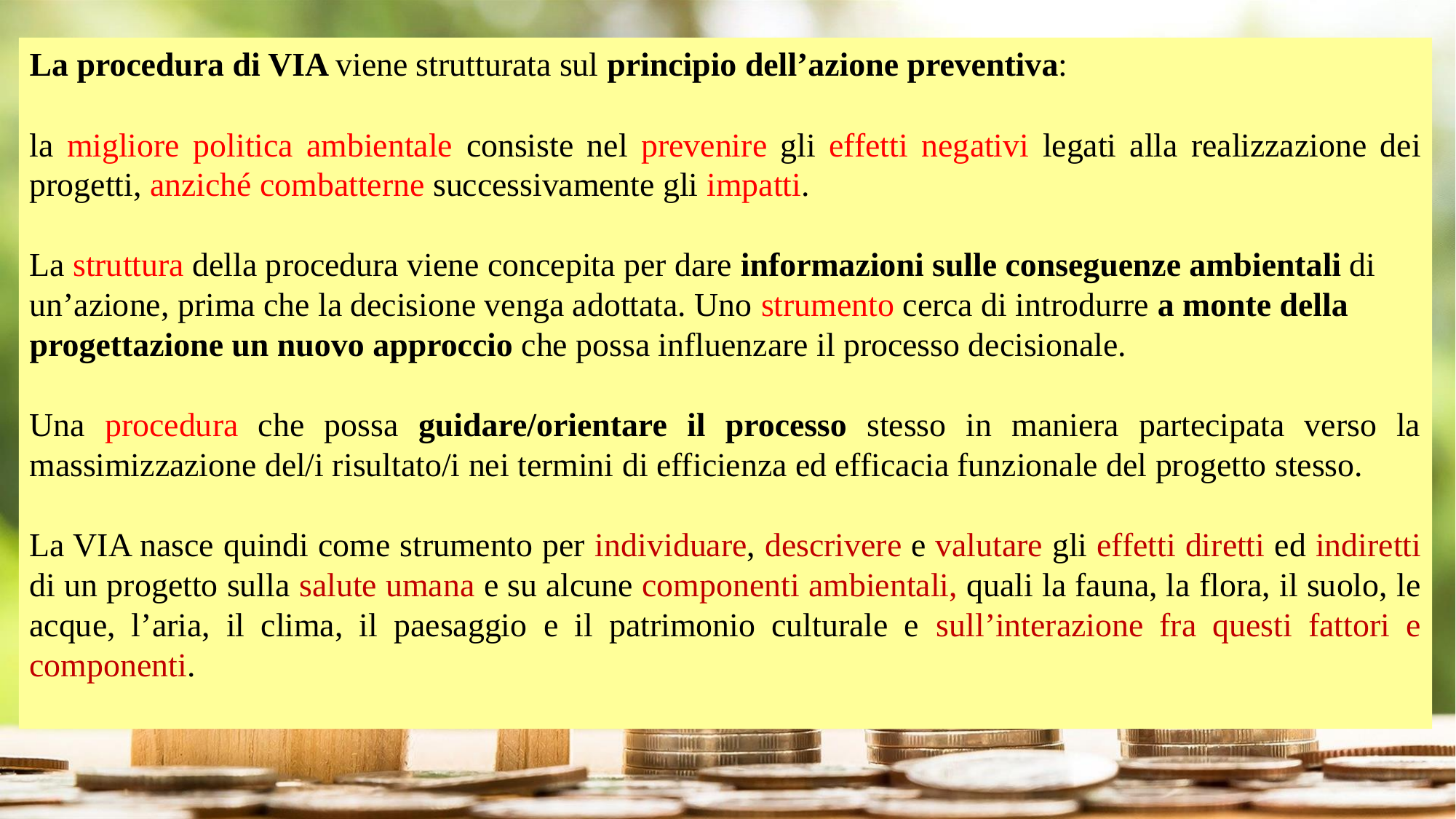

La procedura di VIA viene strutturata sul principio dell’azione preventiva:

la migliore politica ambientale consiste nel prevenire gli effetti negativi legati alla realizzazione dei progetti, anziché combatterne successivamente gli impatti.

La struttura della procedura viene concepita per dare informazioni sulle conseguenze ambientali di
un’azione, prima che la decisione venga adottata. Uno strumento cerca di introdurre a monte della
progettazione un nuovo approccio che possa influenzare il processo decisionale.

Una procedura che possa guidare/orientare il processo stesso in maniera partecipata verso la massimizzazione del/i risultato/i nei termini di efficienza ed efficacia funzionale del progetto stesso.

La VIA nasce quindi come strumento per individuare, descrivere e valutare gli effetti diretti ed indiretti di un progetto sulla salute umana e su alcune componenti ambientali, quali la fauna, la flora, il suolo, le acque, l’aria, il clima, il paesaggio e il patrimonio culturale e sull’interazione fra questi fattori e componenti.